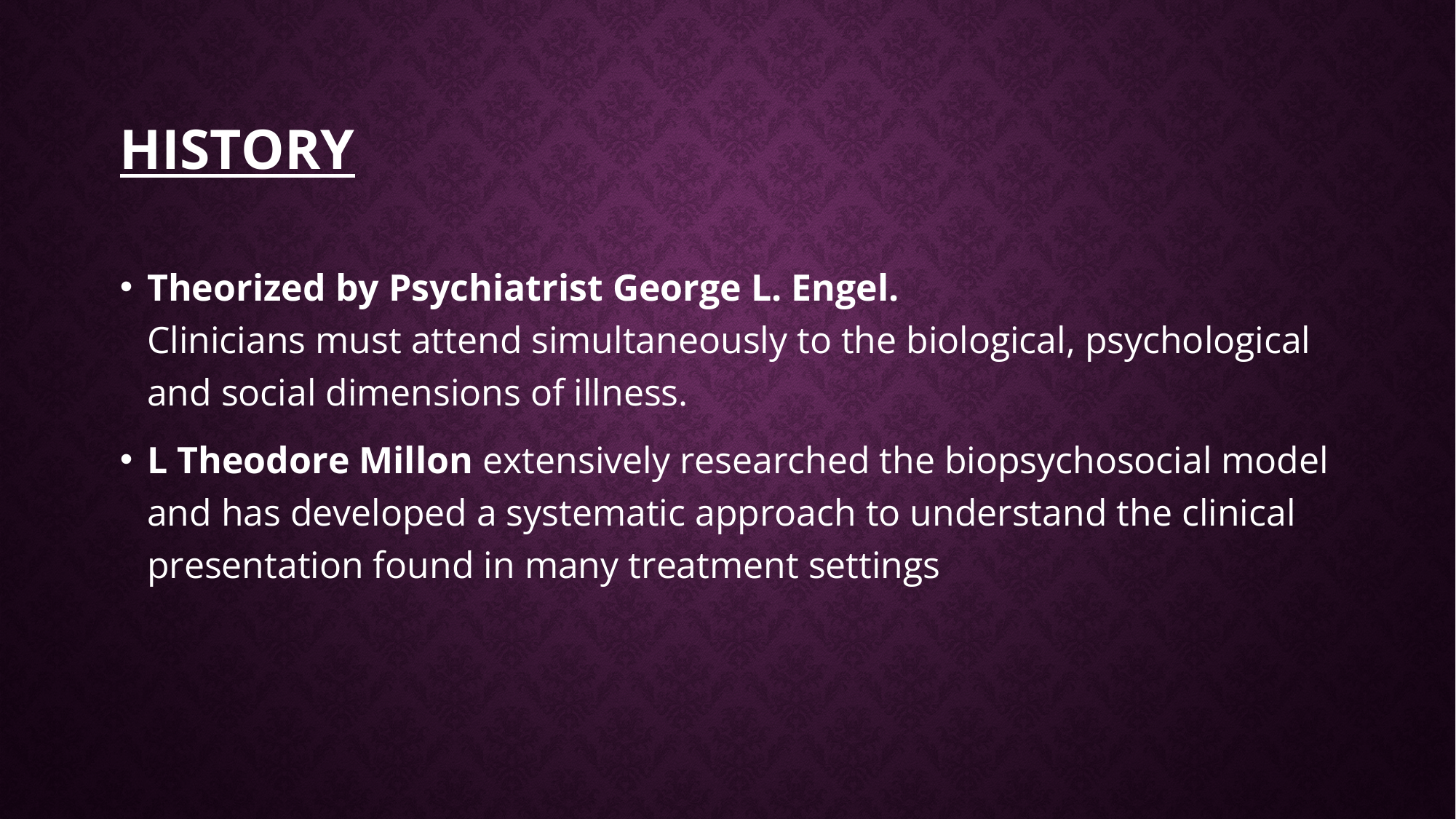

# History
Theorized by Psychiatrist George L. Engel.
Clinicians must attend simultaneously to the biological, psychological and social dimensions of illness.
L Theodore Millon extensively researched the biopsychosocial model and has developed a systematic approach to understand the clinical presentation found in many treatment settings